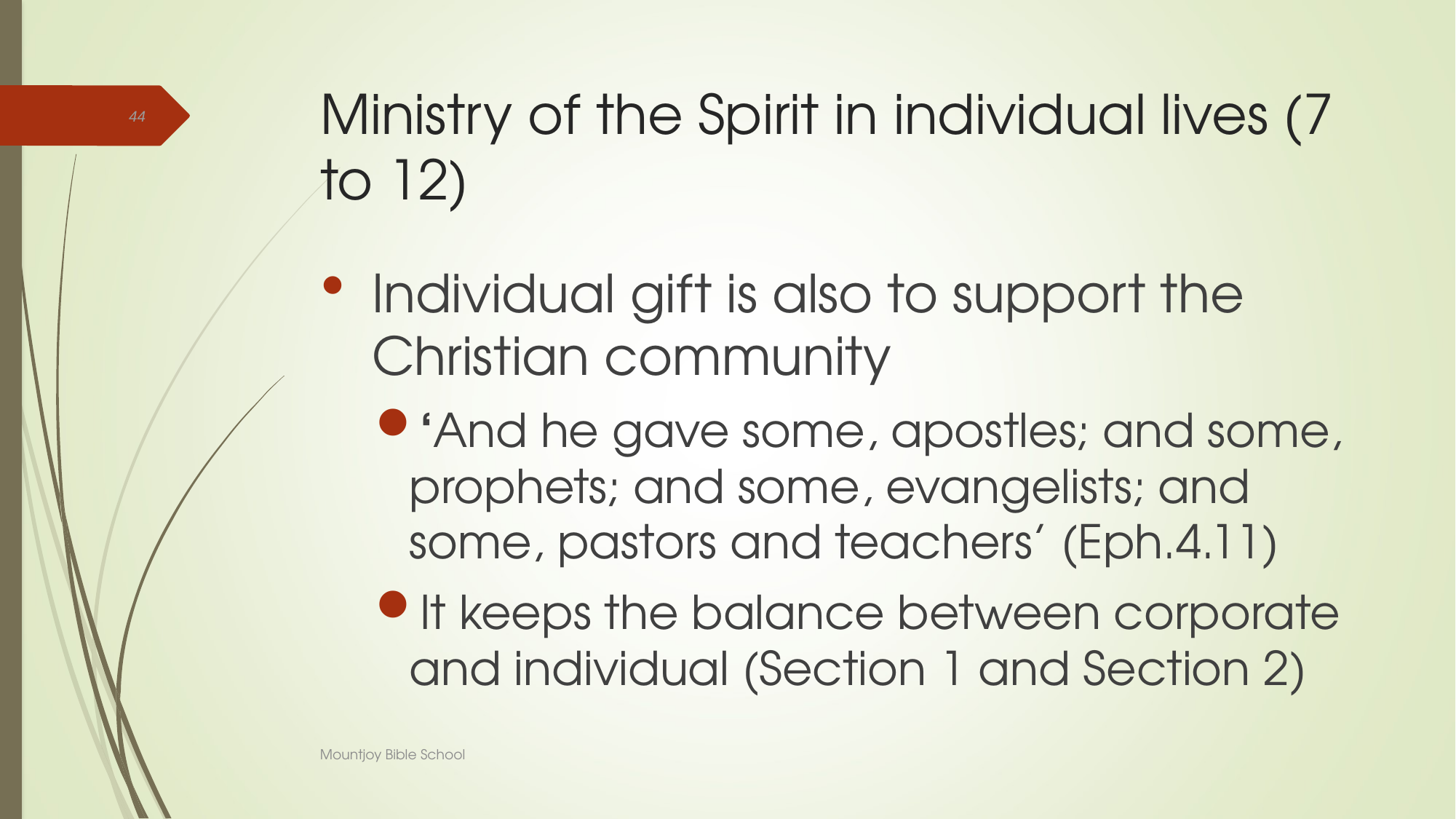

# Ministry of the Spirit in individual lives (7 to 12)
44
Individual gift is also to support the Christian community
‘And he gave some, apostles; and some, prophets; and some, evangelists; and some, pastors and teachers’ (Eph.4.11)
It keeps the balance between corporate and individual (Section 1 and Section 2)

Mountjoy Bible School